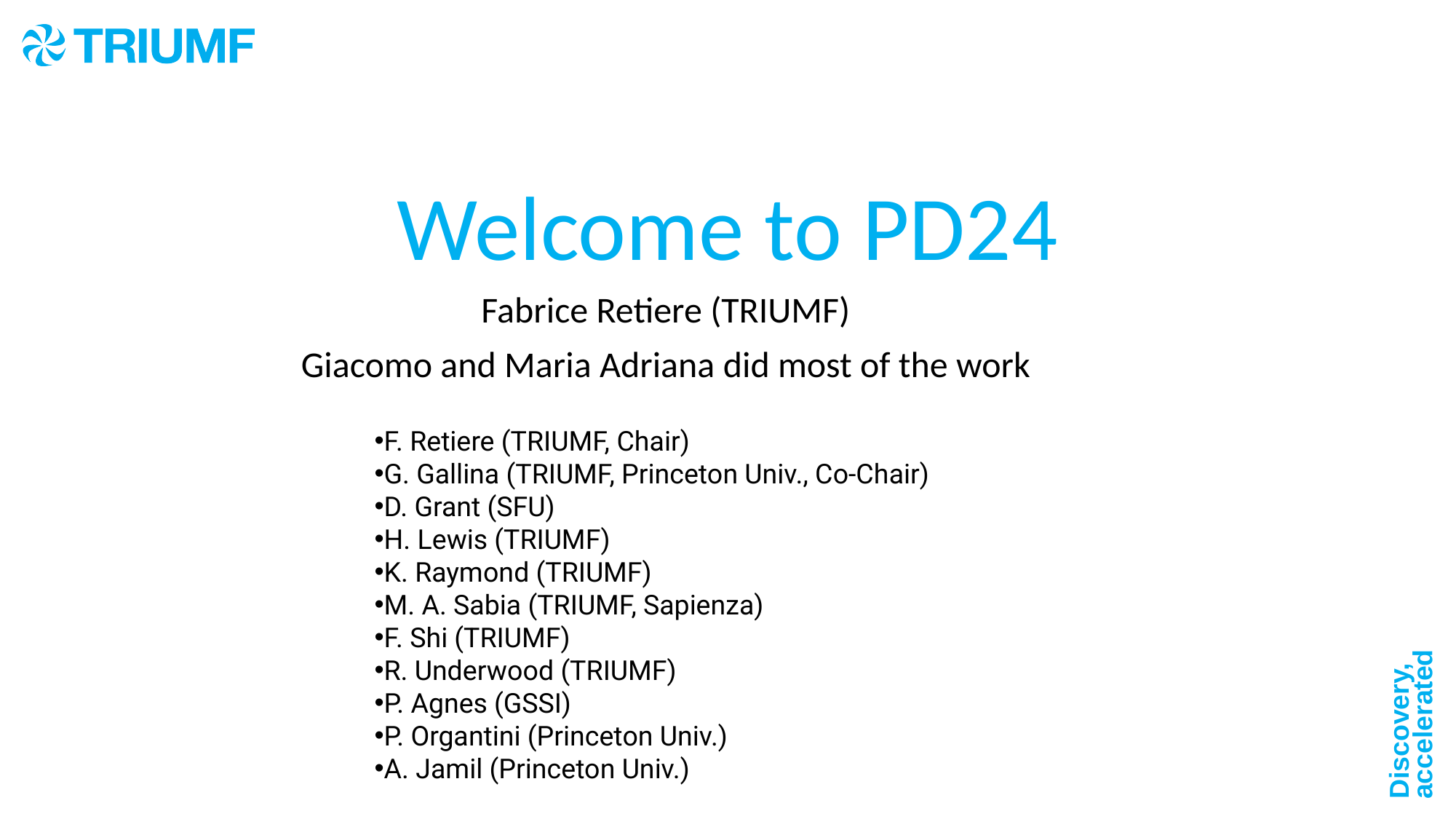

# Welcome to PD24
Fabrice Retiere (TRIUMF)
Giacomo and Maria Adriana did most of the work

F. Retiere (TRIUMF, Chair)
G. Gallina (TRIUMF, Princeton Univ., Co-Chair)
D. Grant (SFU)
H. Lewis (TRIUMF)
K. Raymond (TRIUMF)
M. A. Sabia (TRIUMF, Sapienza)
F. Shi (TRIUMF)
R. Underwood (TRIUMF)
P. Agnes (GSSI)
P. Organtini (Princeton Univ.)
A. Jamil (Princeton Univ.)